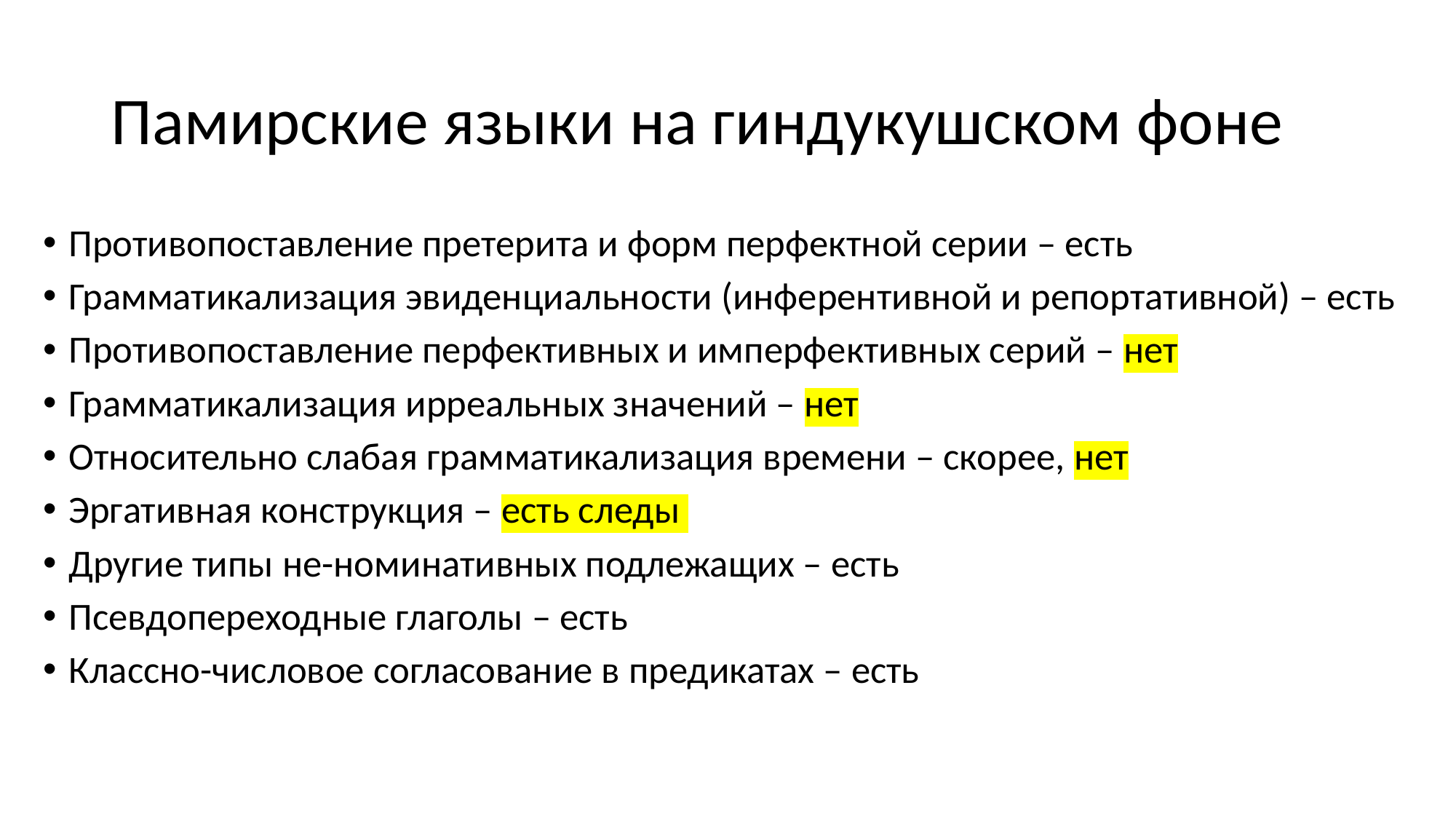

# Памирские языки на гиндукушском фоне
Противопоставление претерита и форм перфектной серии – есть
Грамматикализация эвиденциальности (инферентивной и репортативной) – есть
Противопоставление перфективных и имперфективных серий – нет
Грамматикализация ирреальных значений – нет
Относительно слабая грамматикализация времени – скорее, нет
Эргативная конструкция – есть следы
Другие типы не-номинативных подлежащих – есть
Псевдопереходные глаголы – есть
Классно-числовое согласование в предикатах – есть